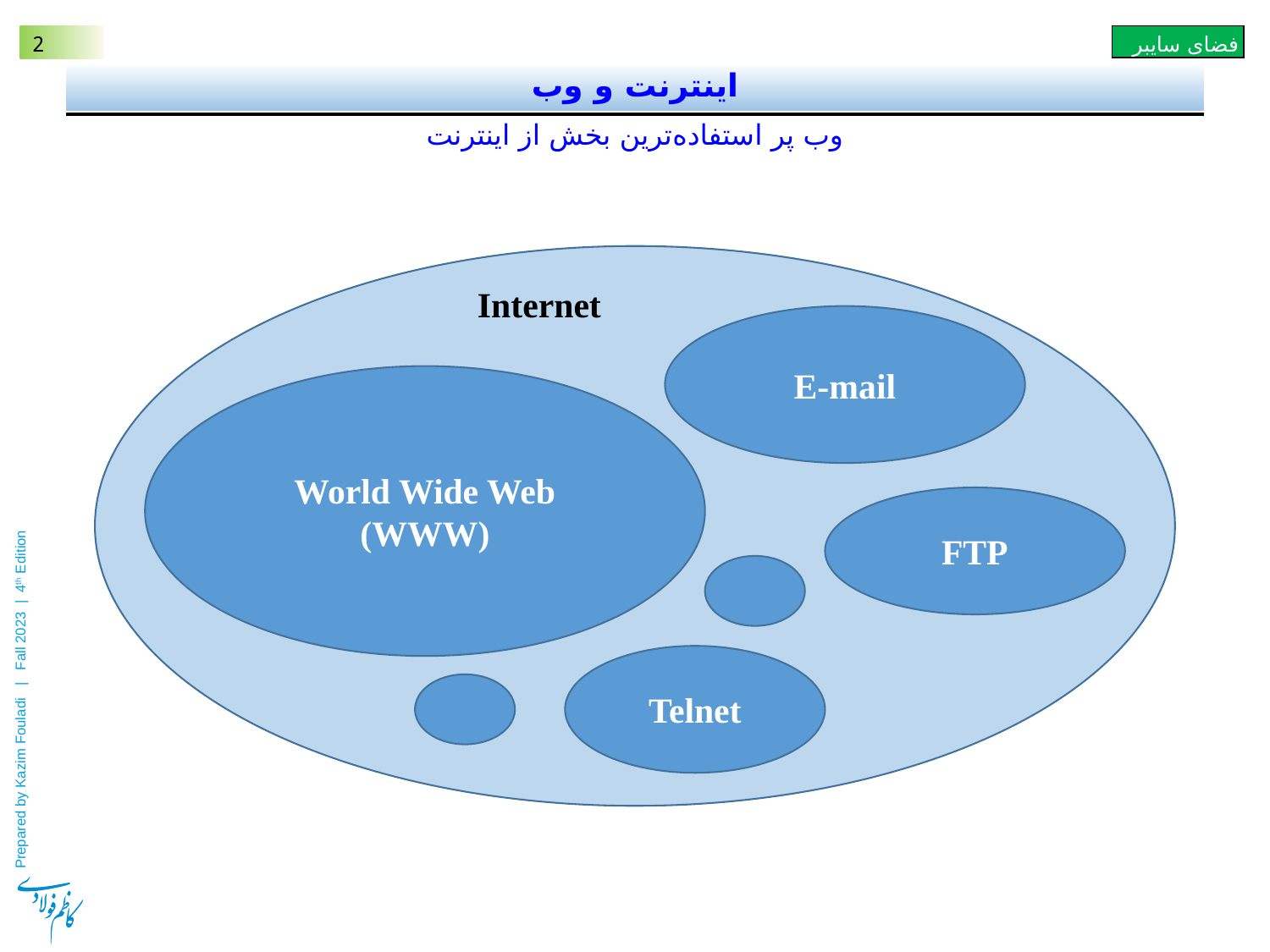

# اینترنت و وب
وب پر استفاده‌ترین بخش از اینترنت

Internet
E-mail
World Wide Web
(WWW)
FTP

Telnet